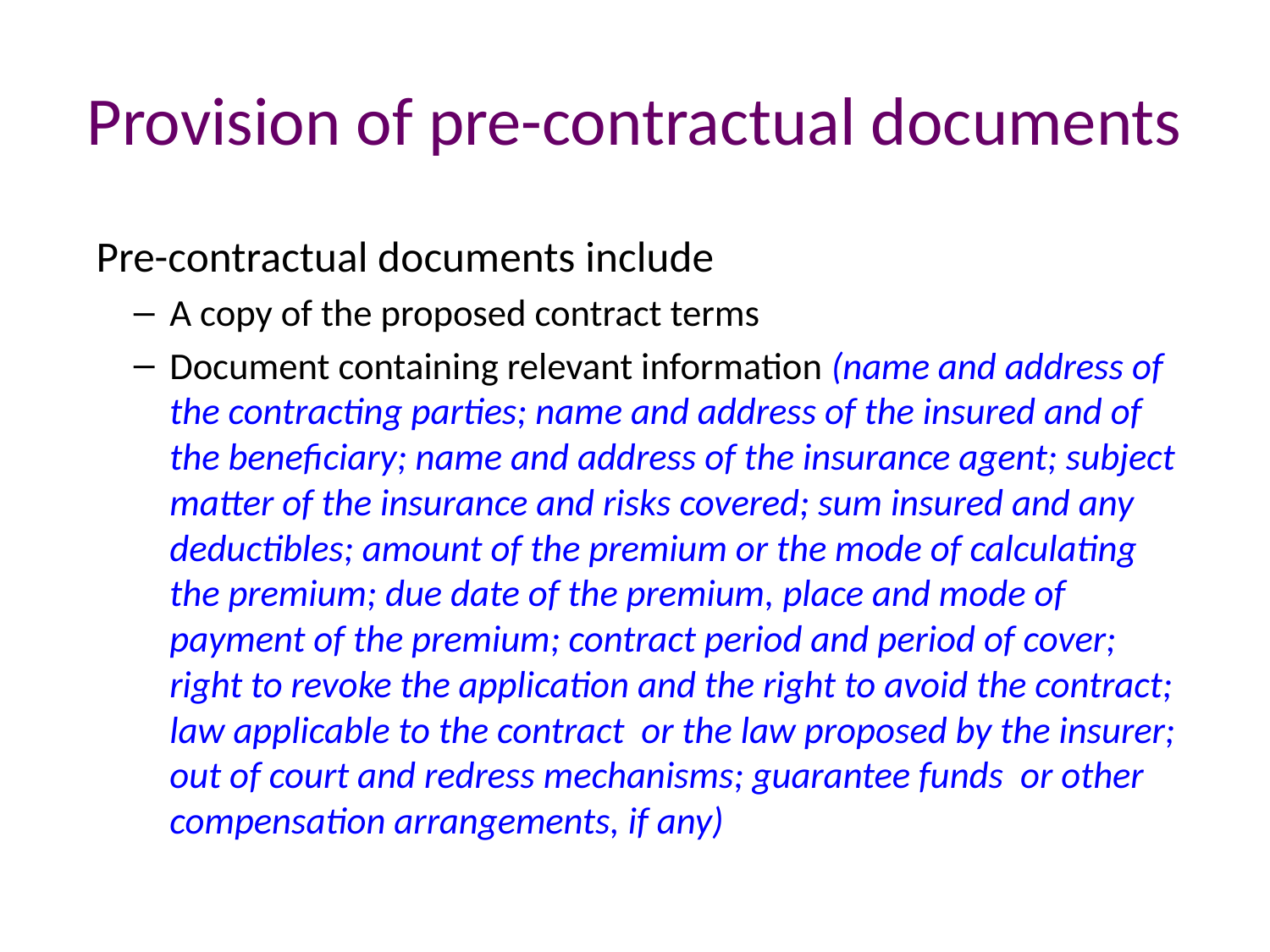

# Provision of pre-contractual documents
  Pre-contractual documents include
A copy of the proposed contract terms
Document containing relevant information (name and address of the contracting parties; name and address of the insured and of the beneficiary; name and address of the insurance agent; subject matter of the insurance and risks covered; sum insured and any deductibles; amount of the premium or the mode of calculating the premium; due date of the premium, place and mode of payment of the premium; contract period and period of cover; right to revoke the application and the right to avoid the contract; law applicable to the contract  or the law proposed by the insurer; out of court and redress mechanisms; guarantee funds  or other compensation arrangements, if any)